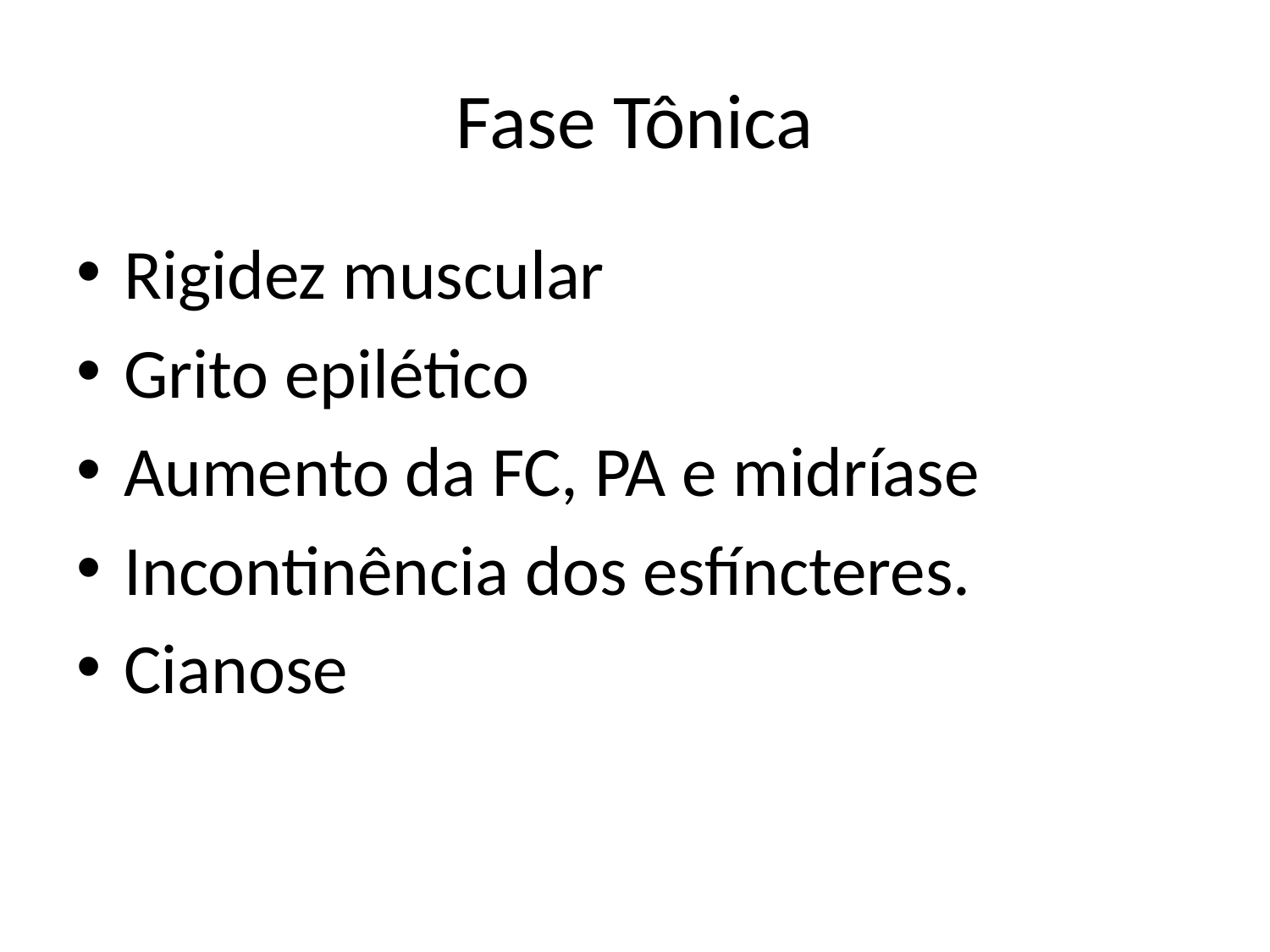

# Fase Tônica
Rigidez muscular
Grito epilético
Aumento da FC, PA e midríase
Incontinência dos esfíncteres.
Cianose